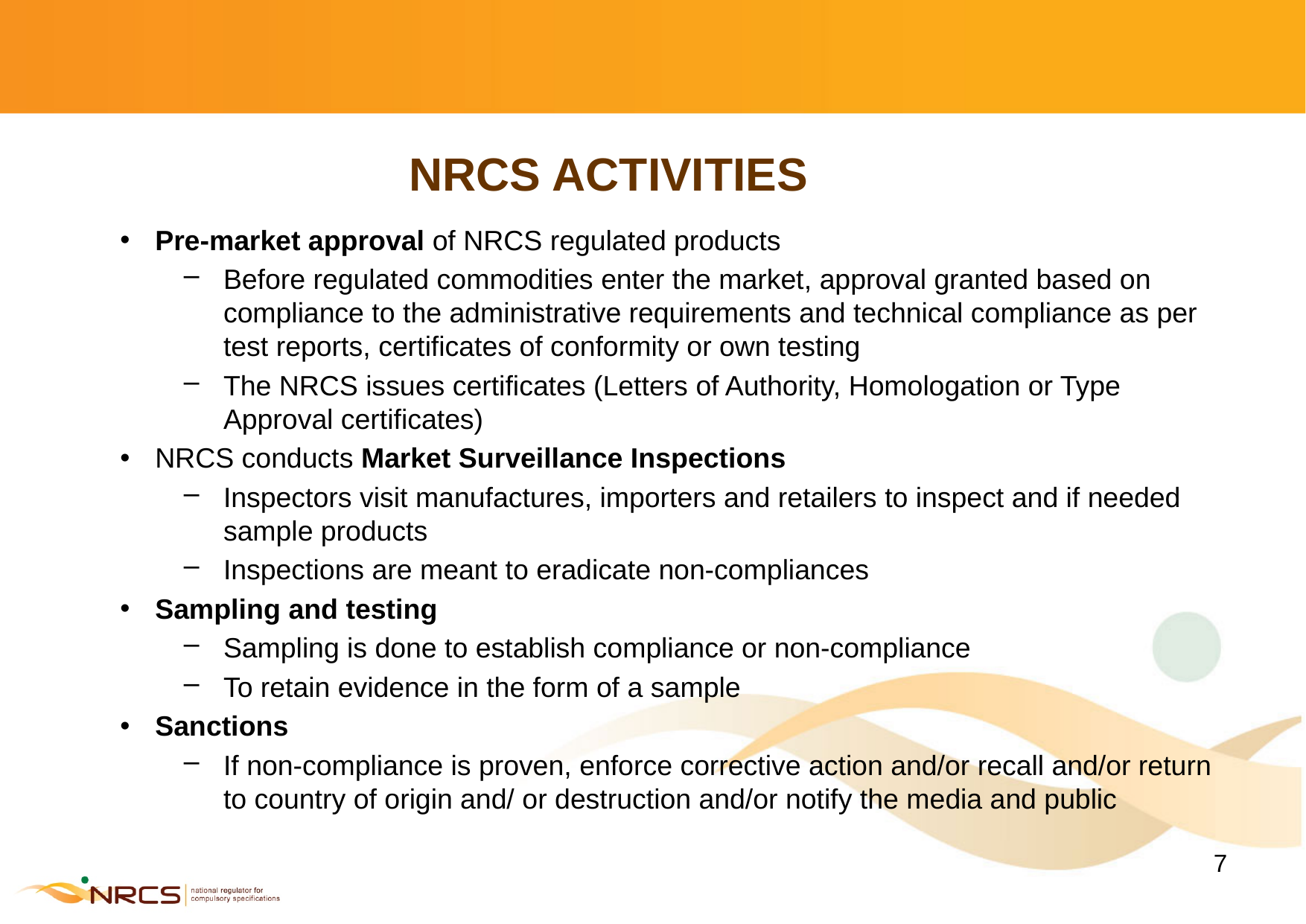

# NRCS ACTIVITIES
Pre-market approval of NRCS regulated products
Before regulated commodities enter the market, approval granted based on compliance to the administrative requirements and technical compliance as per test reports, certificates of conformity or own testing
The NRCS issues certificates (Letters of Authority, Homologation or Type Approval certificates)
NRCS conducts Market Surveillance Inspections
Inspectors visit manufactures, importers and retailers to inspect and if needed sample products
Inspections are meant to eradicate non-compliances
Sampling and testing
Sampling is done to establish compliance or non-compliance
To retain evidence in the form of a sample
Sanctions
If non-compliance is proven, enforce corrective action and/or recall and/or return to country of origin and/ or destruction and/or notify the media and public

7